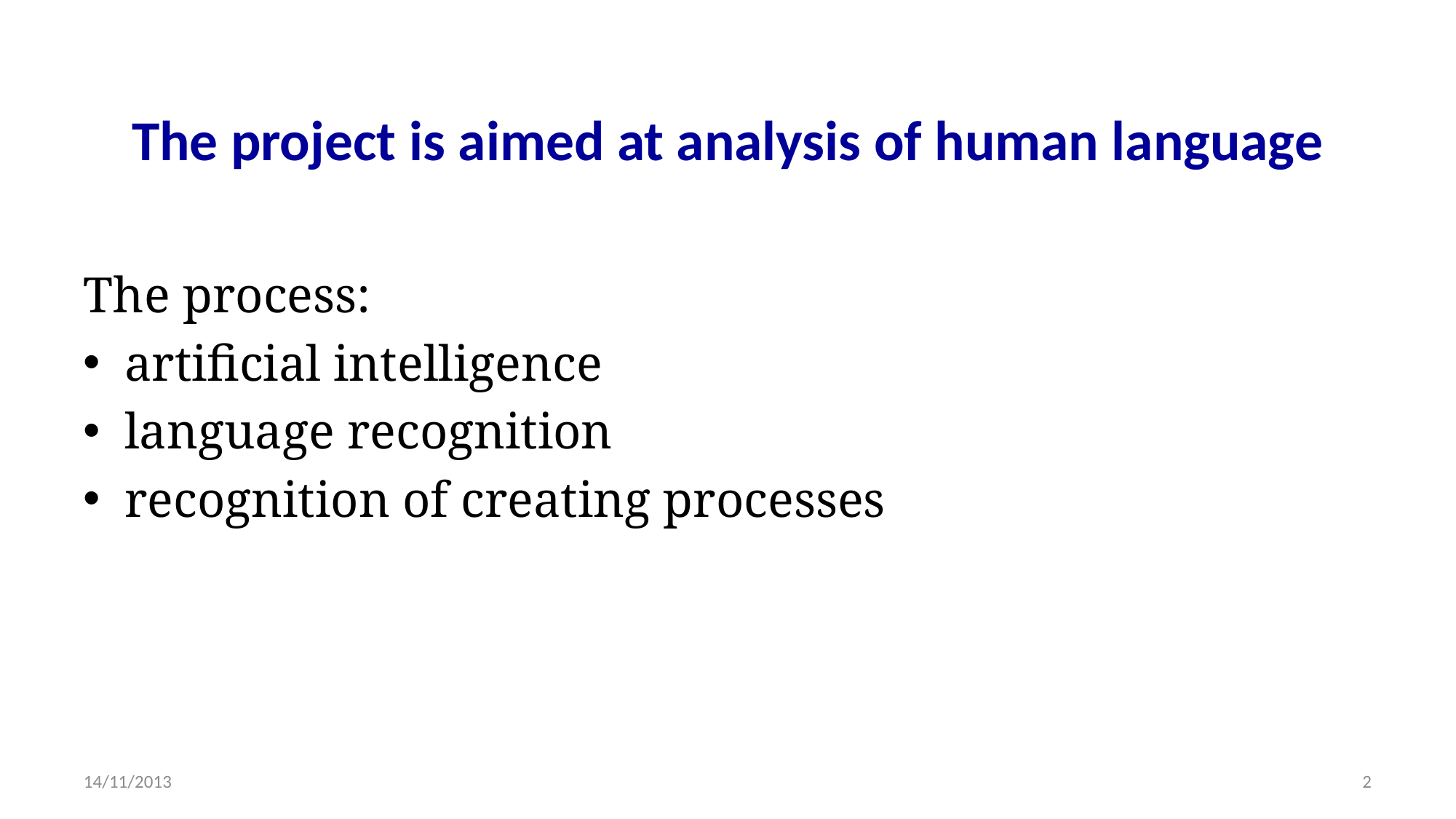

# The project is aimed at analysis of human language

The process:
artificial intelligence
language recognition
recognition of creating processes
14/11/2013
2